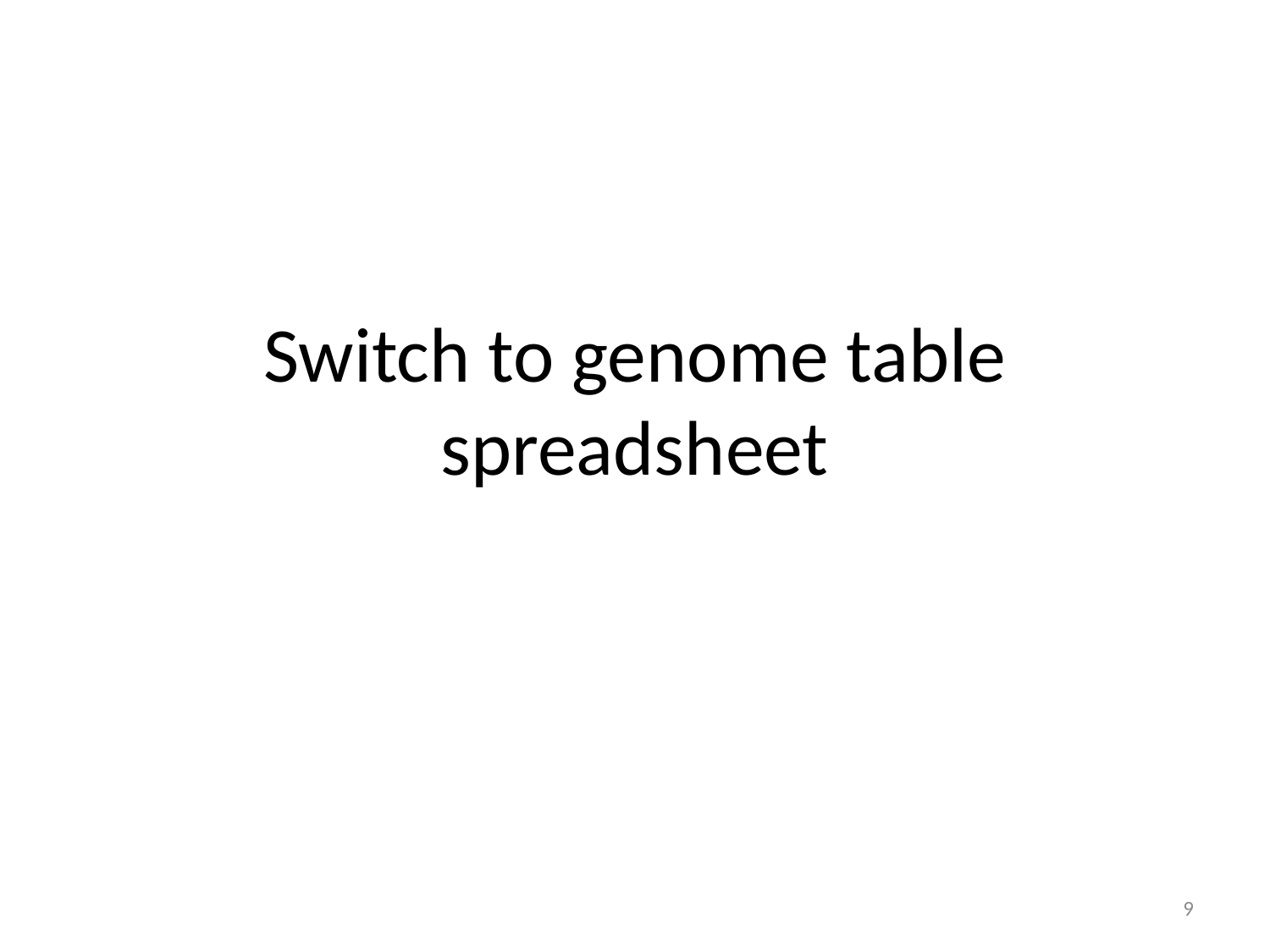

# Switch to genome table spreadsheet

9